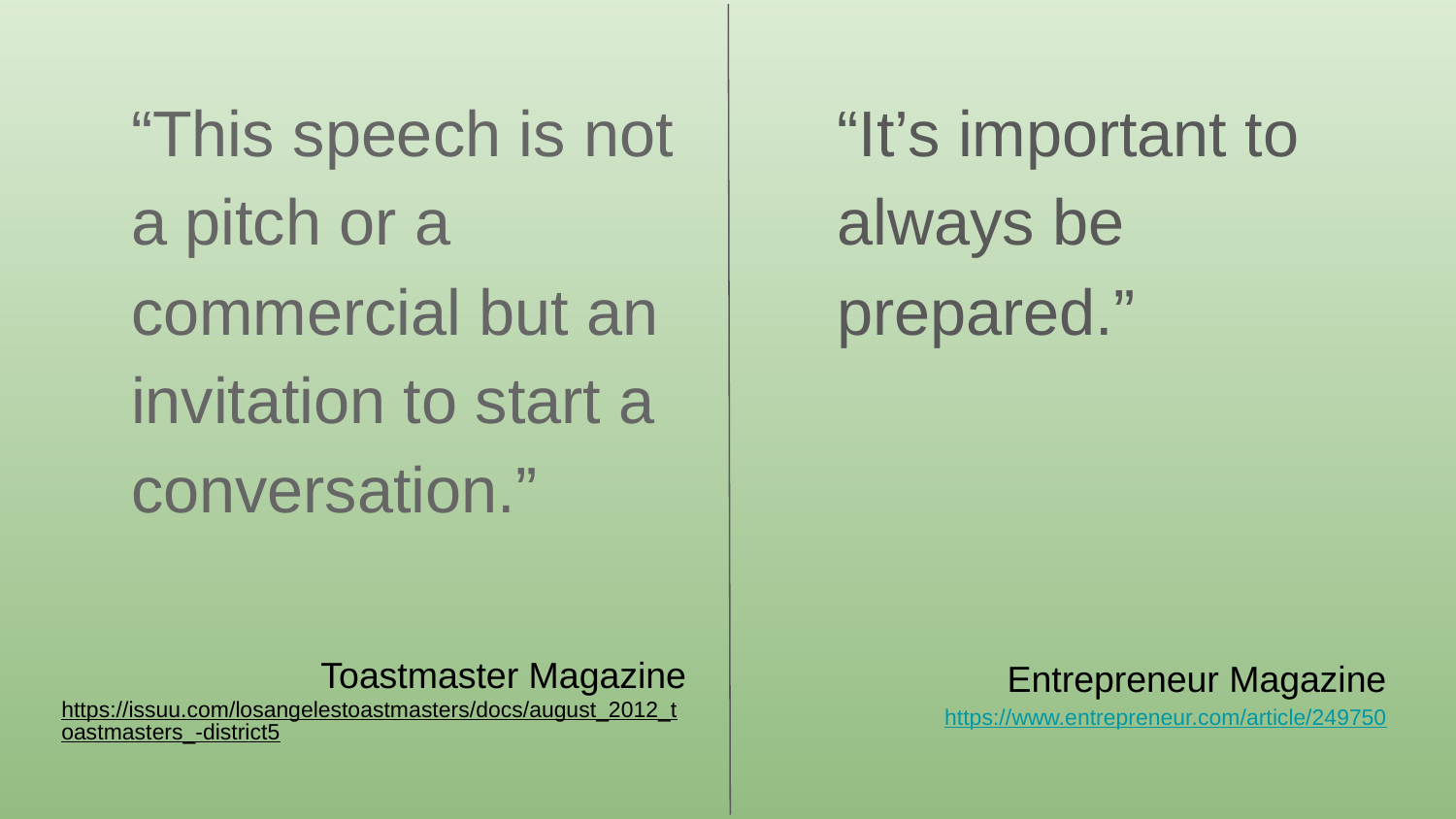

“This speech is not a pitch or a commercial but an invitation to start a conversation.”
“It’s important to always be prepared.”

Toastmaster Magazine
https://issuu.com/losangelestoastmasters/docs/august_2012_toastmasters_-district5
Entrepreneur Magazine
https://www.entrepreneur.com/article/249750